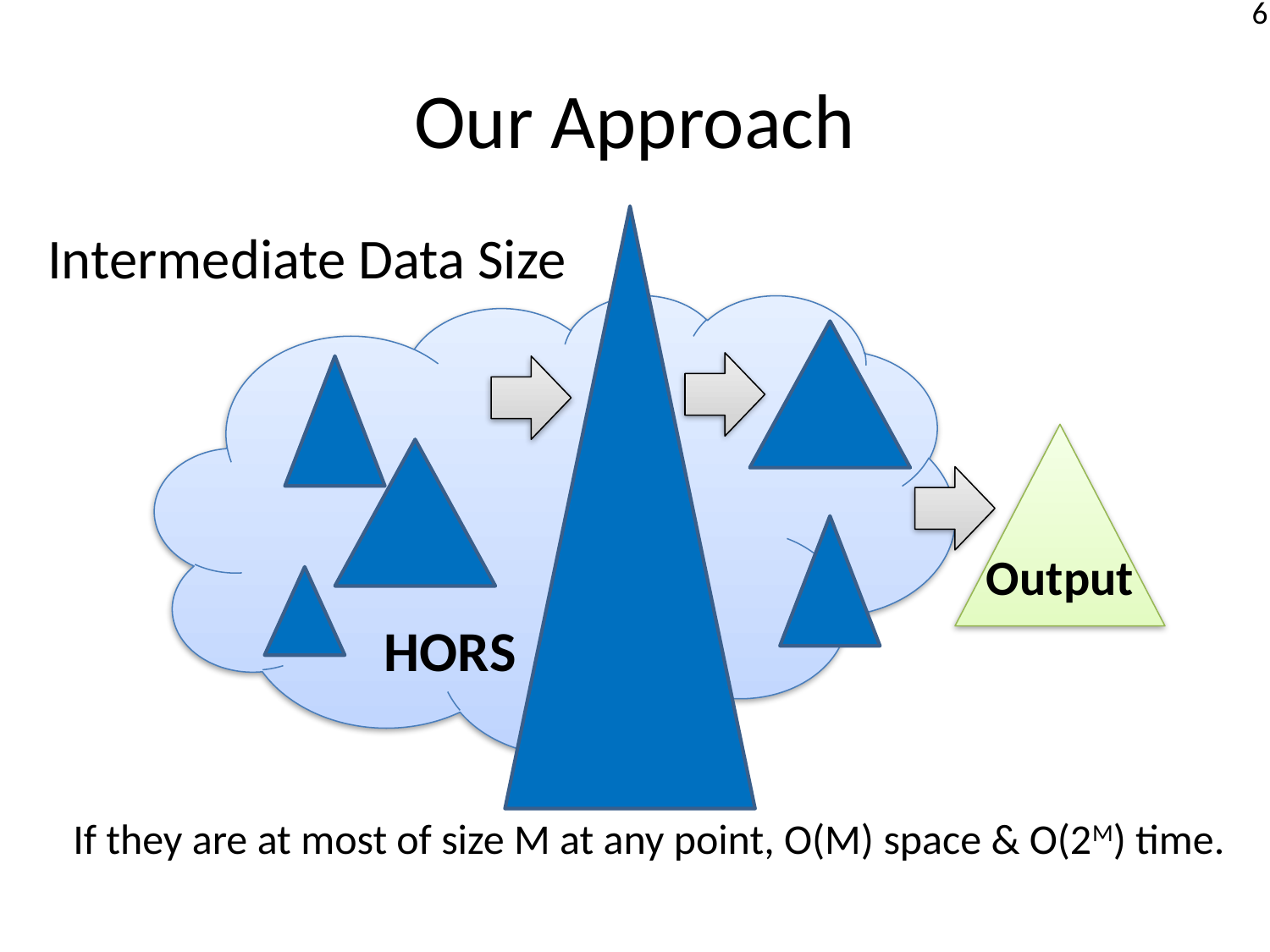

# Our Approach

HORS

Output

Intermediate Data Size
If they are at most of size M at any point, O(M) space & O(2M) time.